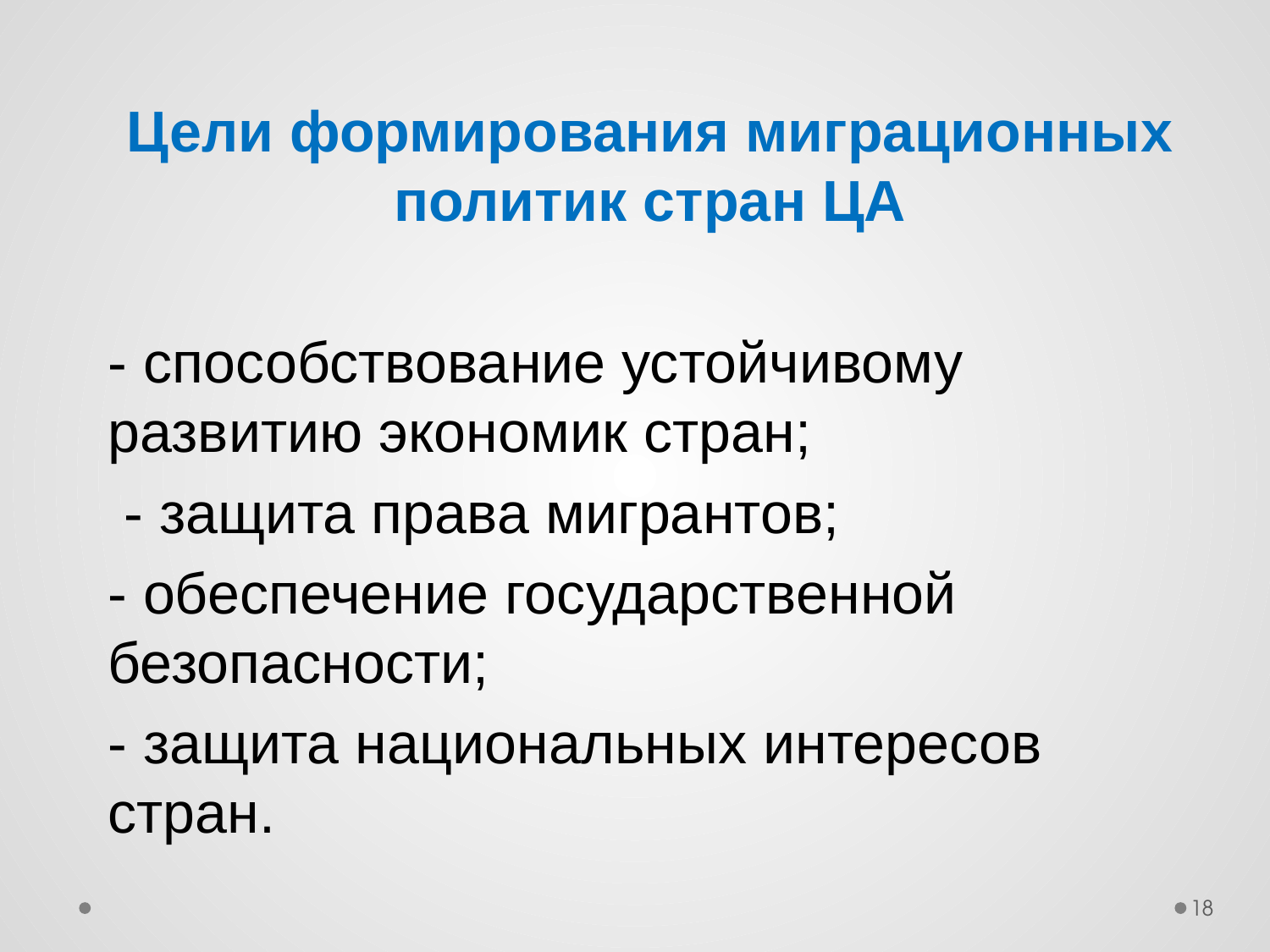

Цели формирования миграционных политик стран ЦА

- способствование устойчивому развитию экономик стран;
 - защита права мигрантов;
- обеспечение государственной безопасности;
- защита национальных интересов стран.
#
18